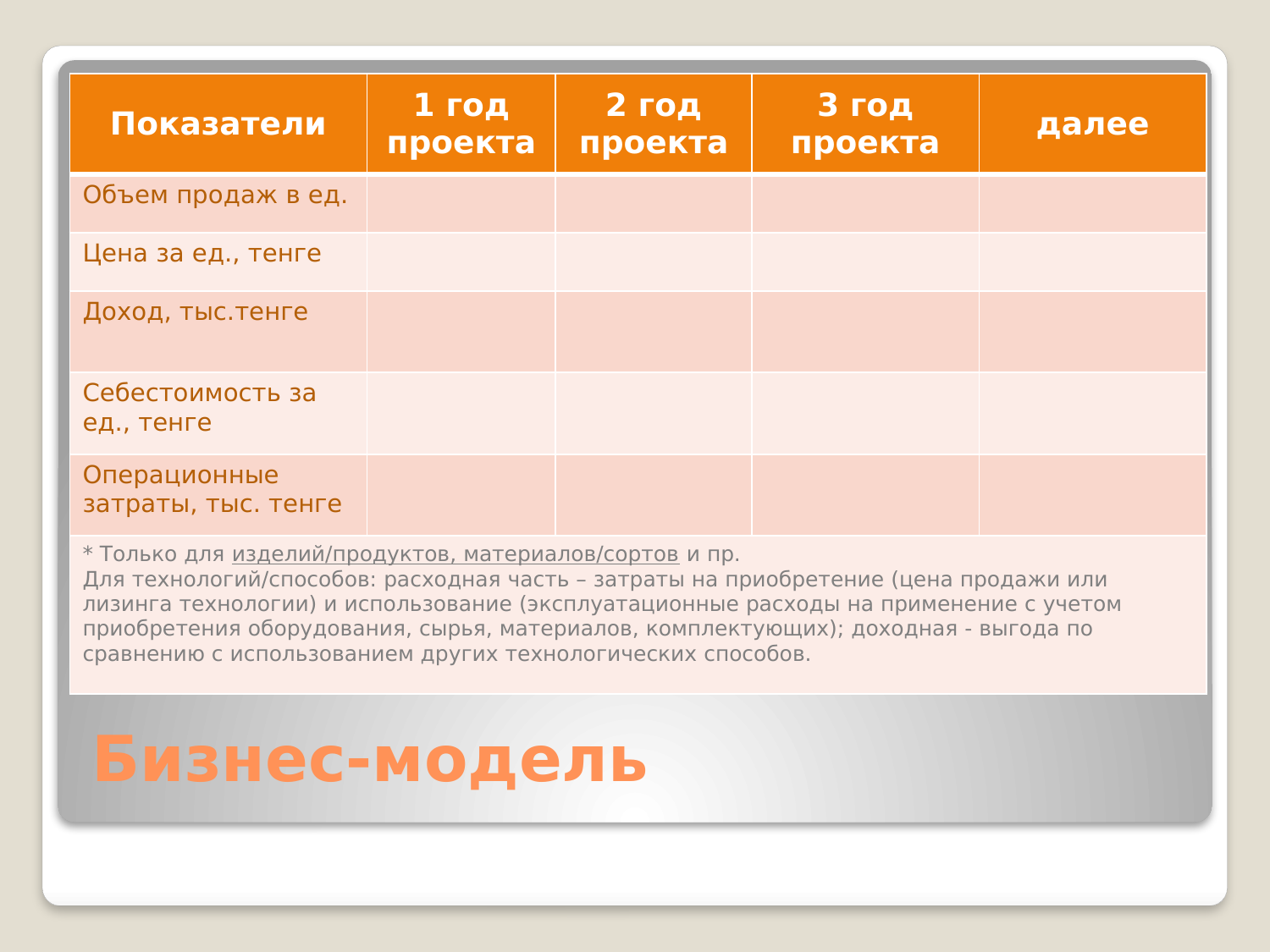

| Показатели | 1 год проекта | 2 год проекта | 3 год проекта | далее |
| --- | --- | --- | --- | --- |
| Объем продаж в ед. |  |  |  |  |
| Цена за ед., тенге |  |  |  |  |
| Доход, тыс.тенге |  |  |  |  |
| Себестоимость за ед., тенге |  |  |  |  |
| Операционные затраты, тыс. тенге |  |  |  |  |
| \* Только для изделий/продуктов, материалов/сортов и пр. Для технологий/способов: расходная часть – затраты на приобретение (цена продажи или лизинга технологии) и использование (эксплуатационные расходы на применение с учетом приобретения оборудования, сырья, материалов, комплектующих); доходная - выгода по сравнению с использованием других технологических способов. |  |  |  |  |
# Бизнес-модель